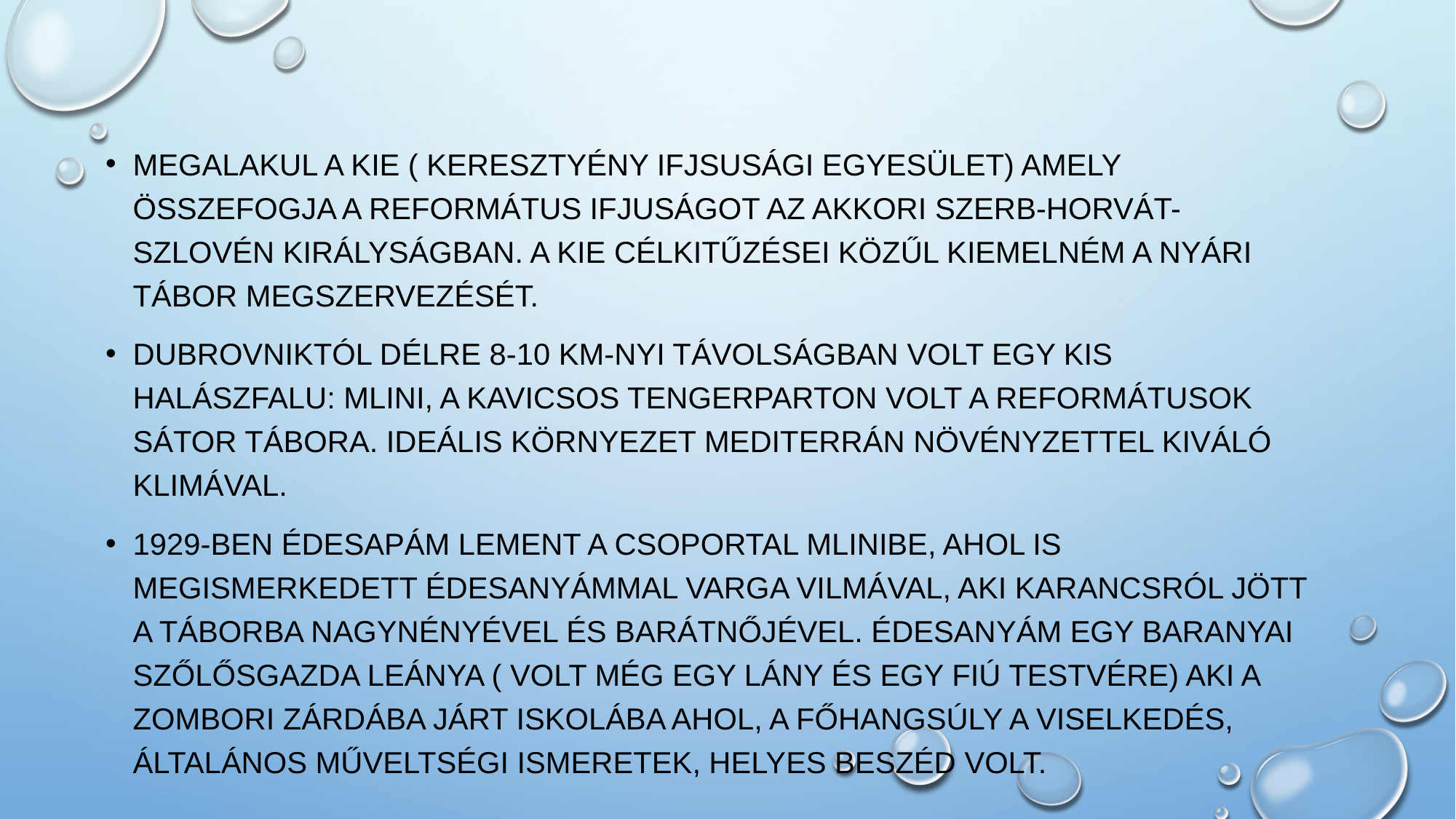

Megalakul a kie ( keresztyény ifjsusági egyesület) amely összefogja a református ifjuságot az akkori szerb-horvát-szlovén királyságban. A kie célkitűzései közűl kiemelném a nyári tábor megszervezését.
Dubrovniktól délre 8-10 km-nyi távolságban volt egy kis halászfalu: Mlini, a kavicsos tengerparton volt a reformátusok sátor tábora. Ideális környezet mediterrán növényzettel kiváló klimával.
1929-ben édesapám lement a csoportal mlinibe, ahol is megismerkedett édesanyámmal varga vilmával, aki karancsról jött a táborba nagynényével és barátnőjével. Édesanyám egy baranyai szőlősgazda leánya ( volt még egy lány és egy fiú testvére) aki a zombori zárdába járt iskolába ahol, a főhangsúly a viselkedés, általános műveltségi ismeretek, helyes beszéd volt.